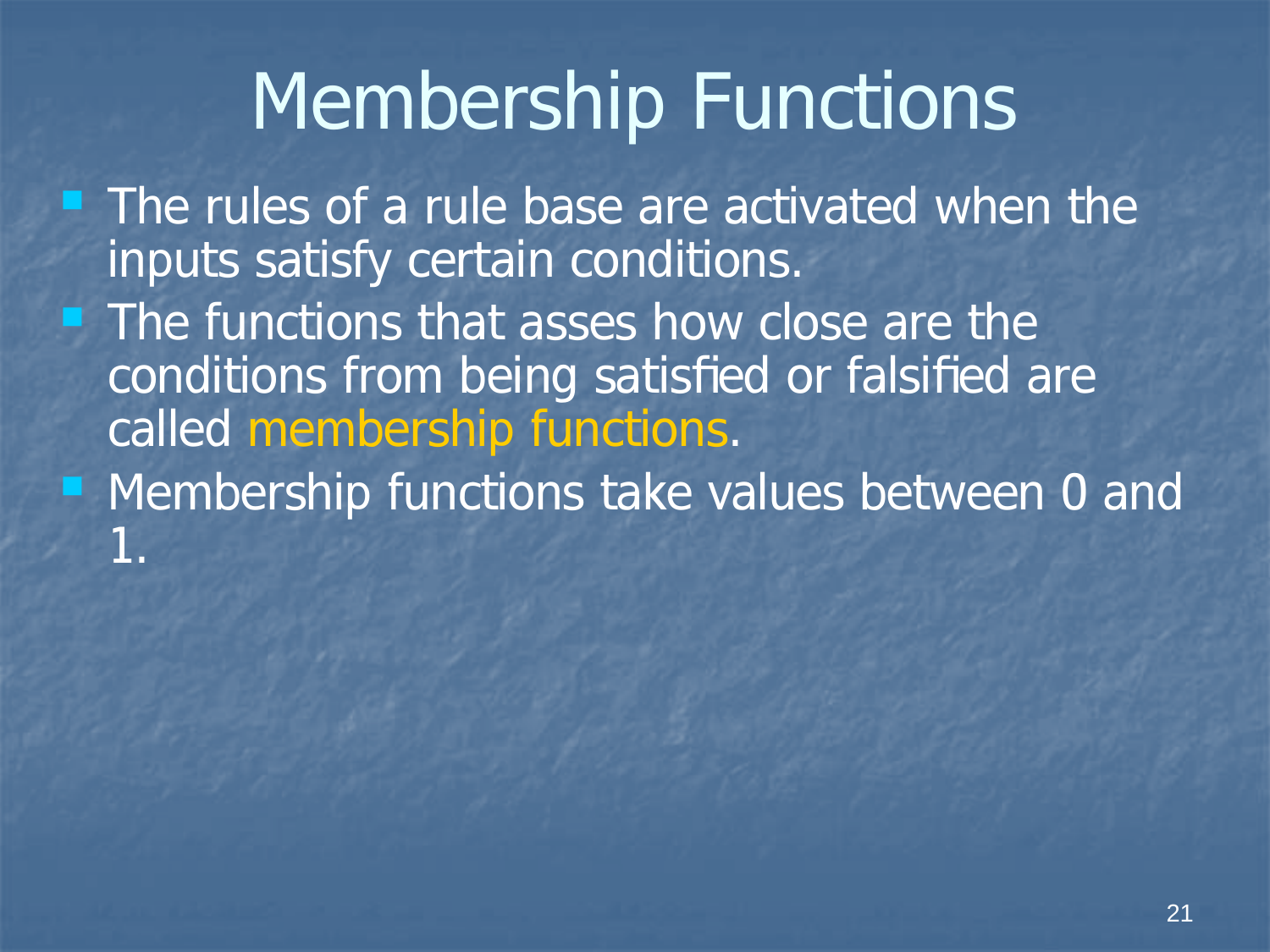

# Membership Functions
The rules of a rule base are activated when the inputs satisfy certain conditions.
The functions that asses how close are the conditions from being satisfied or falsified are called membership functions.
Membership functions take values between 0 and 1.
 21